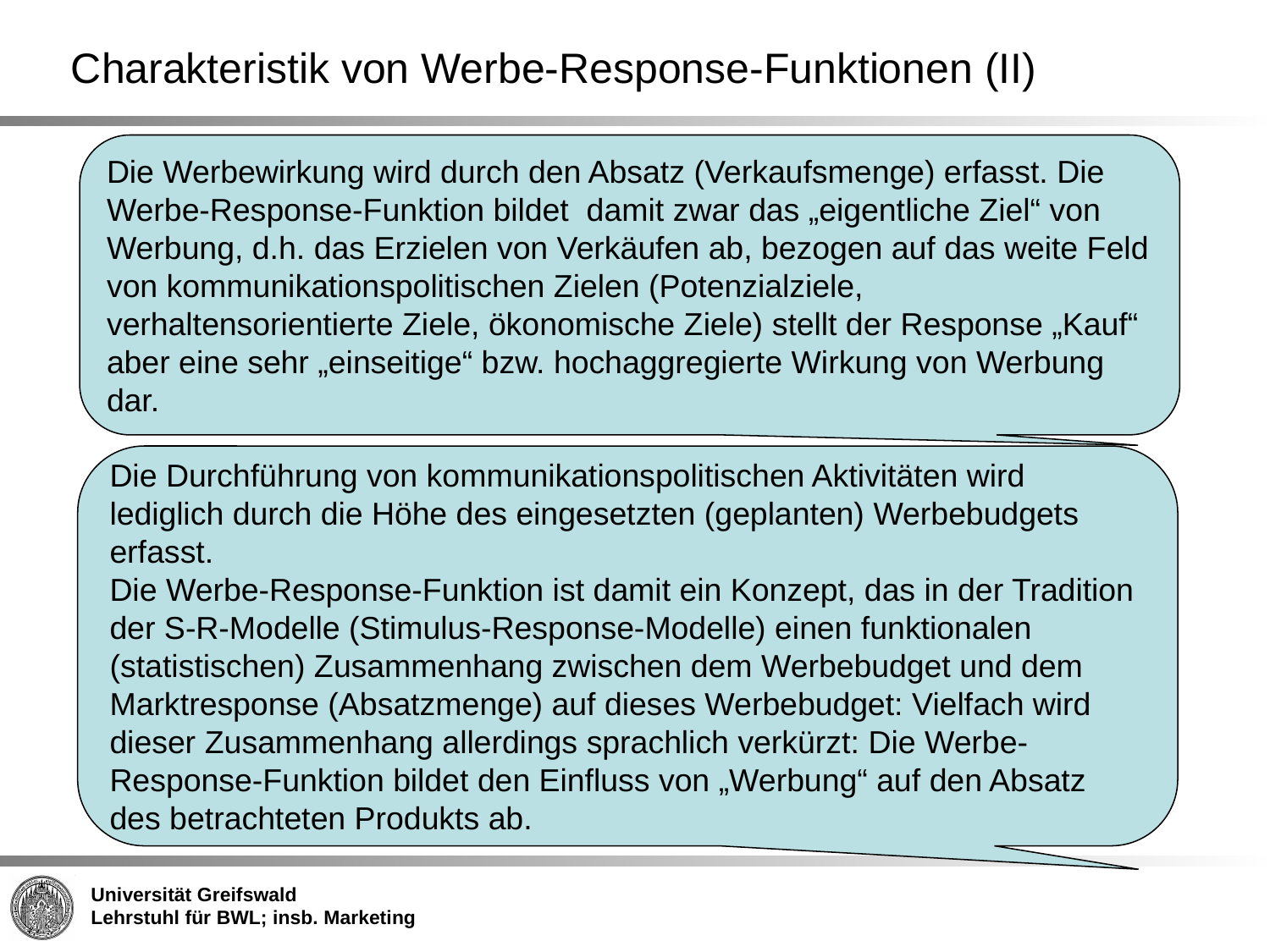

# Charakteristik von Werbe-Response-Funktionen (II)
Die Werbewirkung wird durch den Absatz (Verkaufsmenge) erfasst. Die Werbe-Response-Funktion bildet  damit zwar das „eigentliche Ziel“ von Werbung, d.h. das Erzielen von Verkäufen ab, bezogen auf das weite Feld von kommunikationspolitischen Zielen (Potenzialziele, verhaltensorientierte Ziele, ökonomische Ziele) stellt der Response „Kauf“ aber eine sehr „einseitige“ bzw. hochaggregierte Wirkung von Werbung dar.
Die Durchführung von kommunikationspolitischen Aktivitäten wird lediglich durch die Höhe des eingesetzten (geplanten) Werbebudgets erfasst.
Die Werbe-Response-Funktion ist damit ein Konzept, das in der Tradition der S-R-Modelle (Stimulus-Response-Modelle) einen funktionalen (statistischen) Zusammenhang zwischen dem Werbebudget und dem Marktresponse (Absatzmenge) auf dieses Werbebudget: Vielfach wird dieser Zusammenhang allerdings sprachlich verkürzt: Die Werbe-Response-Funktion bildet den Einfluss von „Werbung“ auf den Absatz des betrachteten Produkts ab.